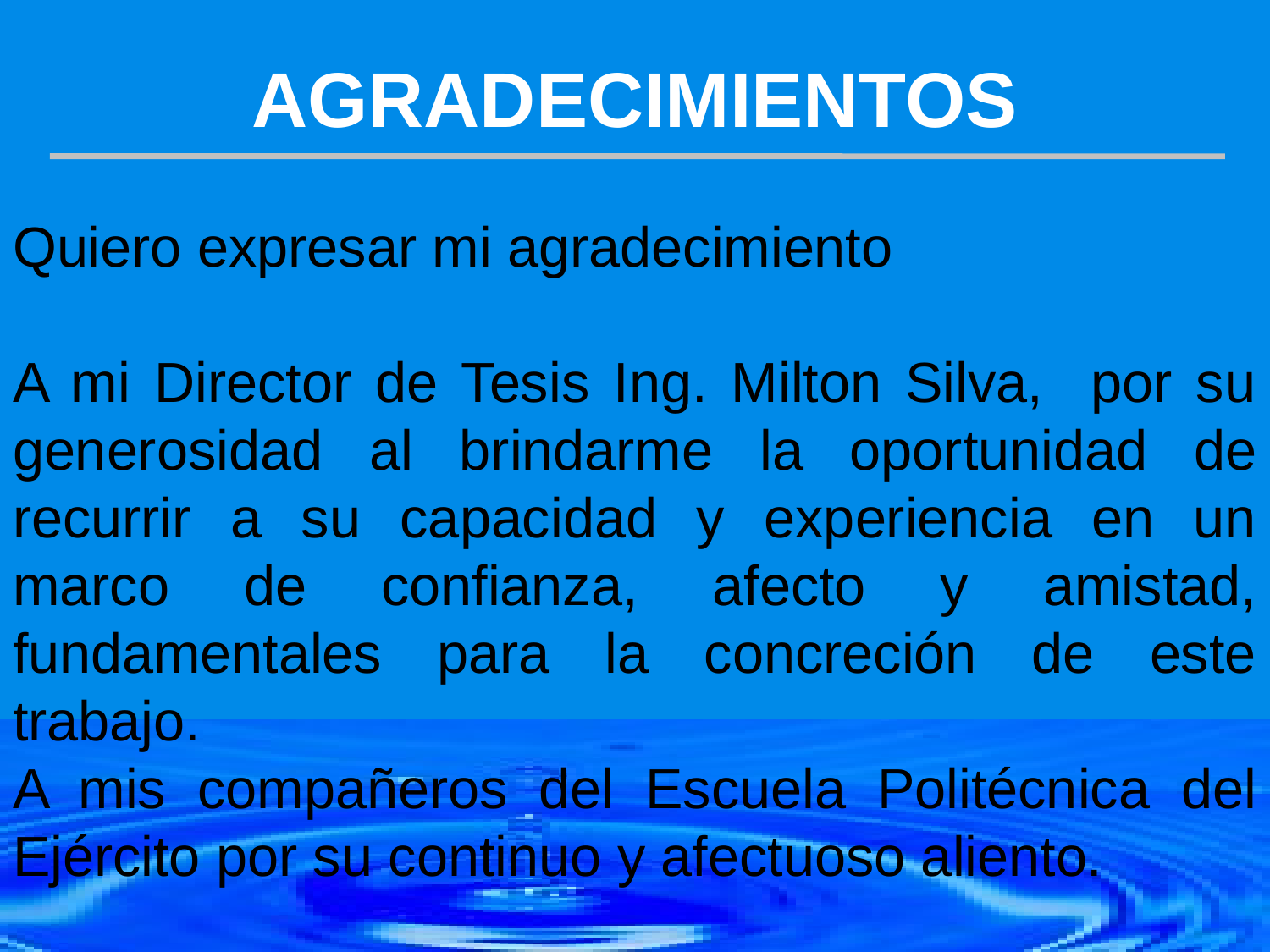

AGRADECIMIENTOS

Quiero expresar mi agradecimiento

A mi Director de Tesis Ing. Milton Silva,  por su generosidad al brindarme la oportunidad de recurrir a su capacidad y experiencia en un marco de confianza, afecto y amistad, fundamentales para la concreción de este trabajo.
A mis compañeros del Escuela Politécnica del Ejército por su continuo y afectuoso aliento.